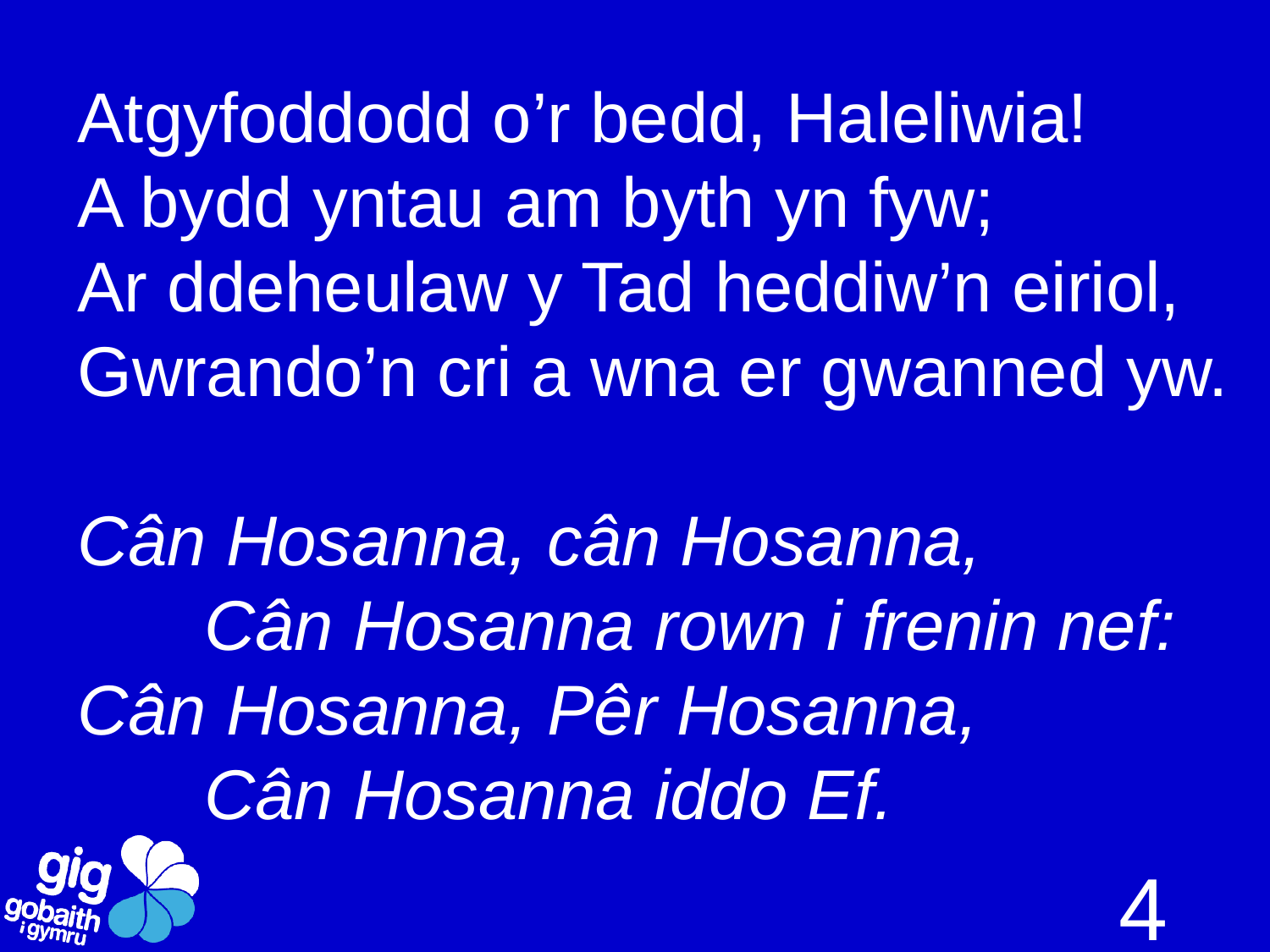

Atgyfoddodd o’r bedd, Haleliwia!
A bydd yntau am byth yn fyw;
Ar ddeheulaw y Tad heddiw’n eiriol,
Gwrando’n cri a wna er gwanned yw.

Cân Hosanna, cân Hosanna,
	Cân Hosanna rown i frenin nef:
Cân Hosanna, Pêr Hosanna,
	Cân Hosanna iddo Ef.
4